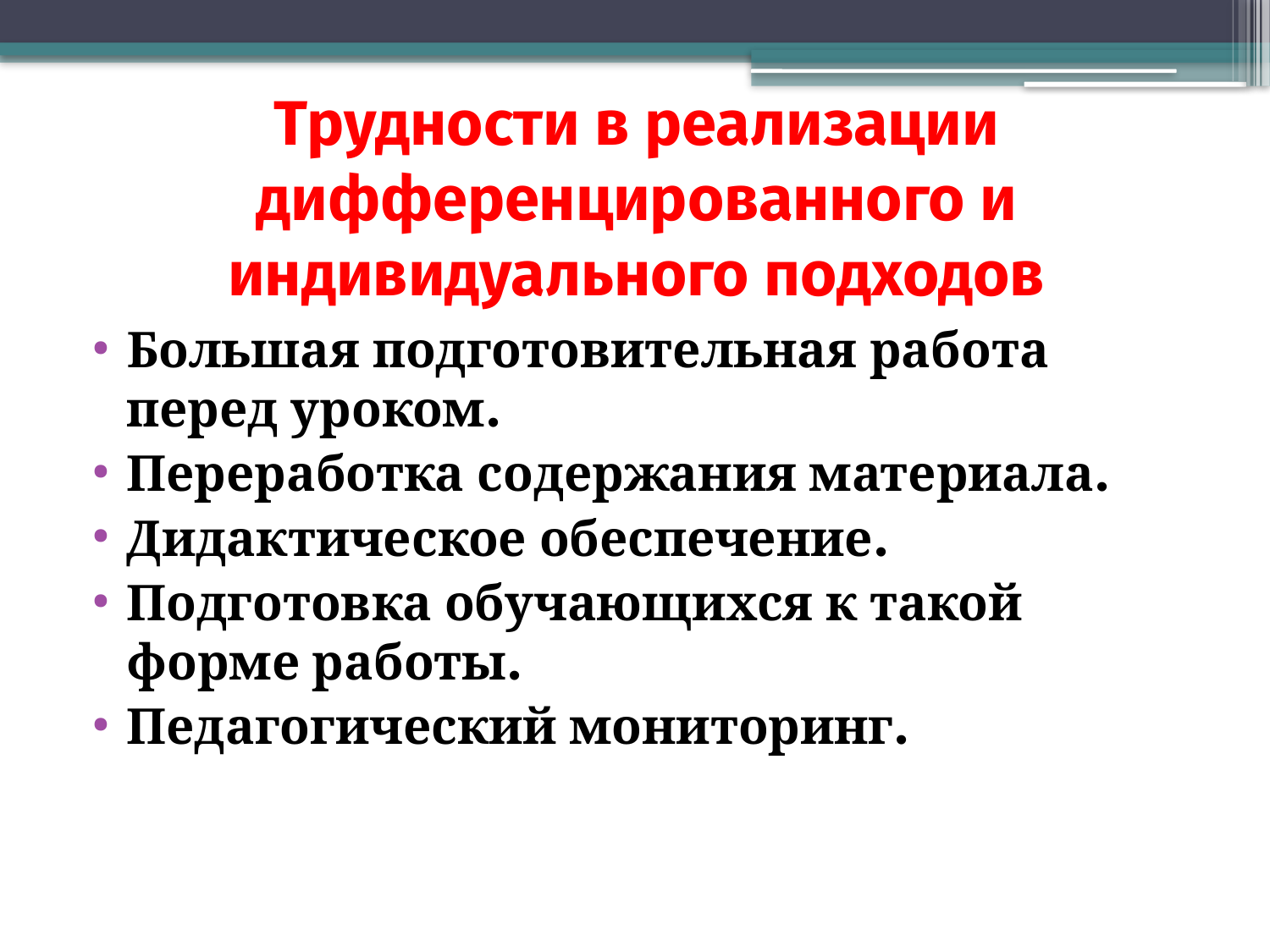

# Трудности в реализации дифференцированного и индивидуального подходов
Большая подготовительная работа перед уроком.
Переработка содержания материала.
Дидактическое обеспечение.
Подготовка обучающихся к такой форме работы.
Педагогический мониторинг.